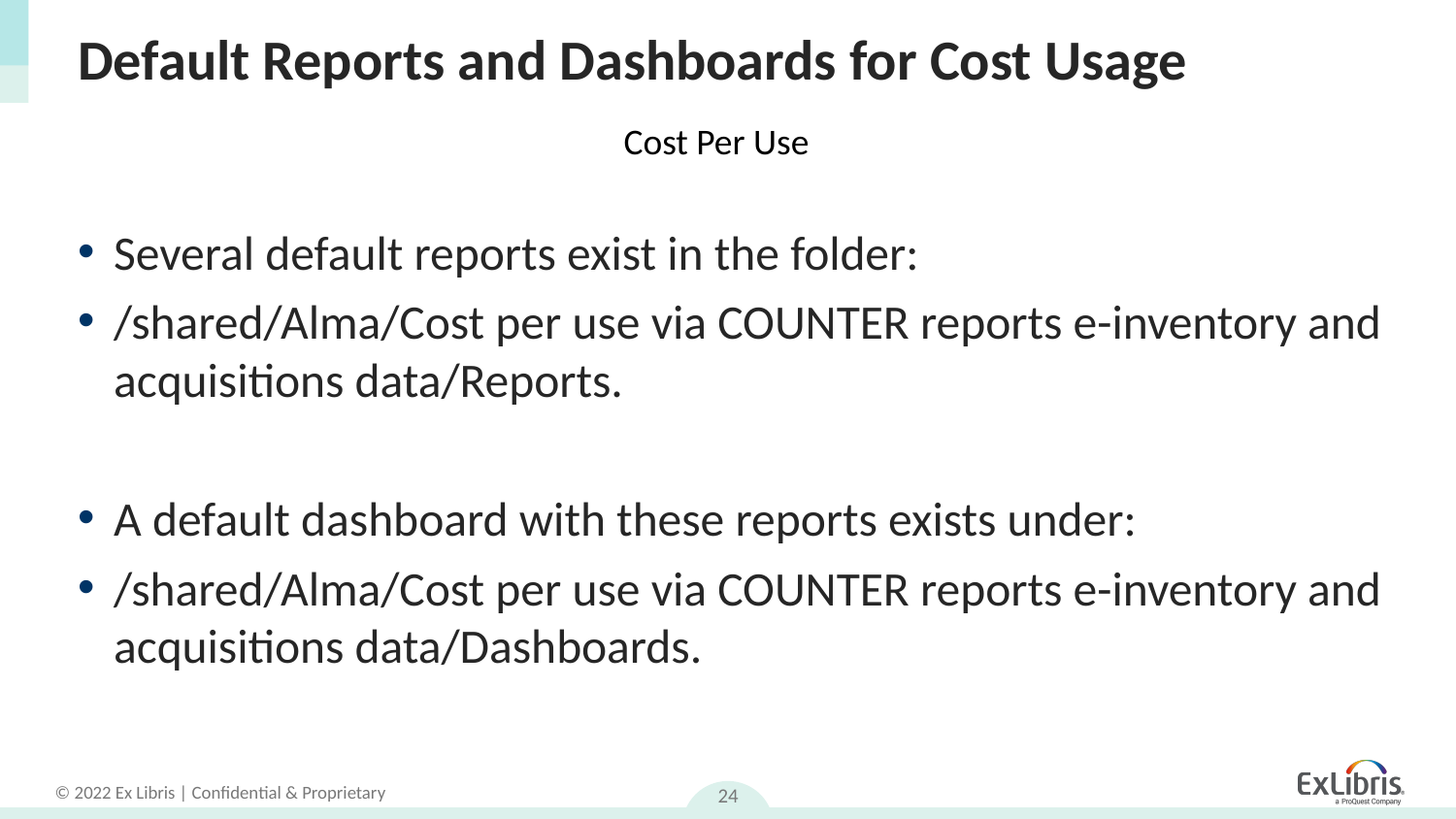

# Default Reports and Dashboards for Cost Usage
Cost Per Use
Several default reports exist in the folder:
/shared/Alma/Cost per use via COUNTER reports e-inventory and acquisitions data/Reports.

A default dashboard with these reports exists under:
/shared/Alma/Cost per use via COUNTER reports e-inventory and acquisitions data/Dashboards.
24